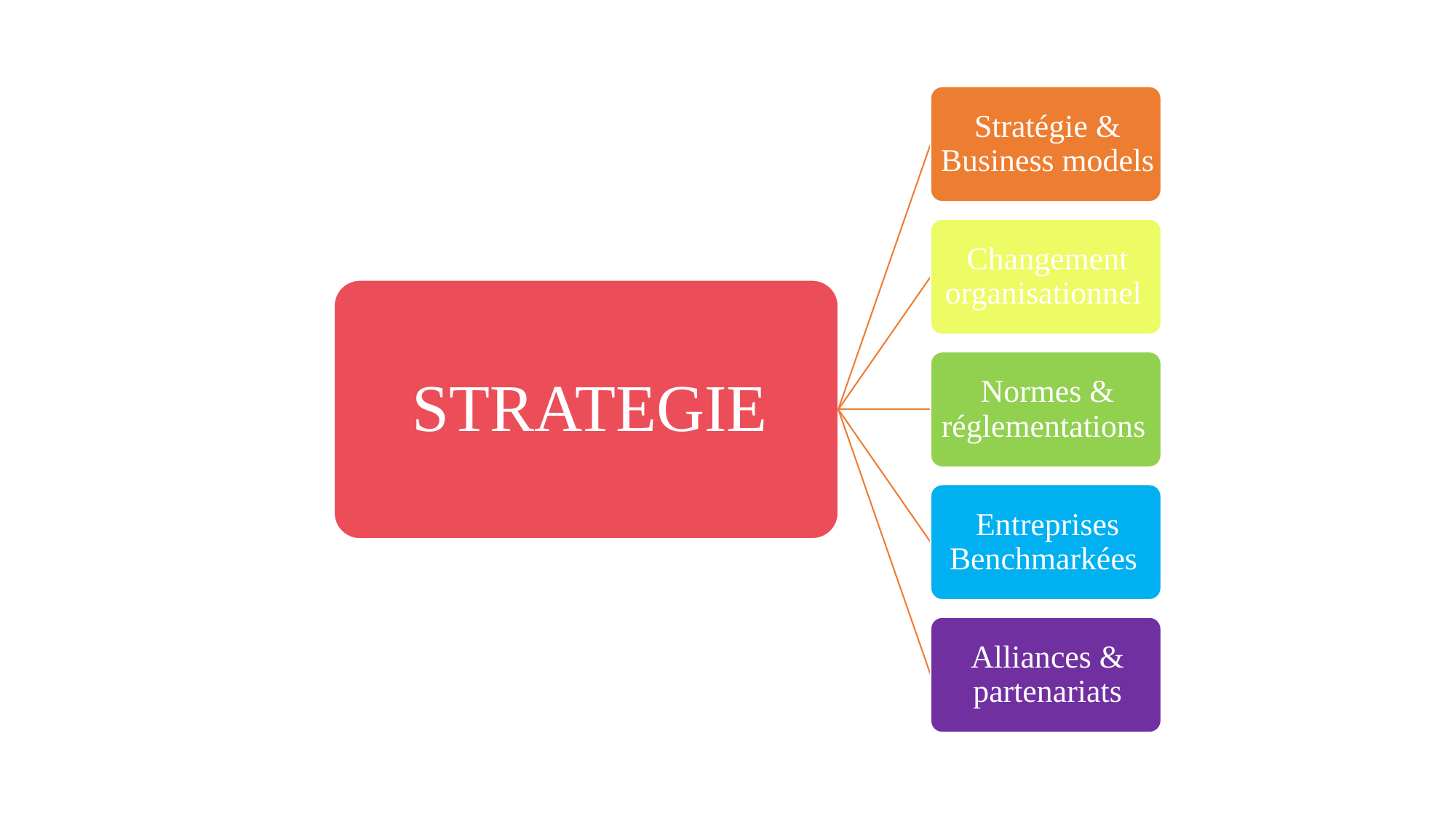

STRATEGIE

Stratégie & Business models

Changement organisationnel

Normes & réglementations

Entreprises Benchmarkées

Alliances & partenariats